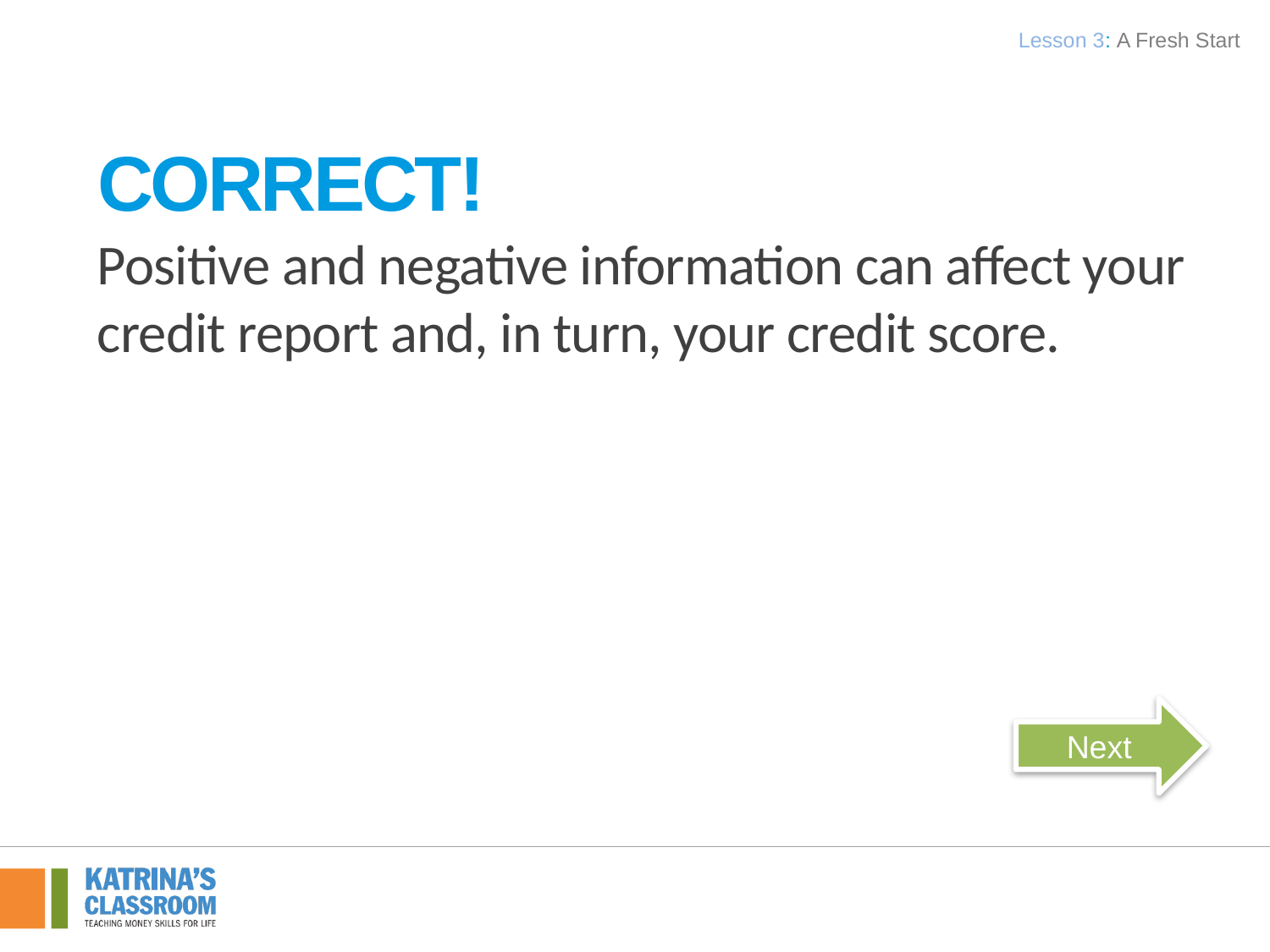

Lesson 3: A Fresh Start
Correct!
Positive and negative information can affect your credit report and, in turn, your credit score.
Next